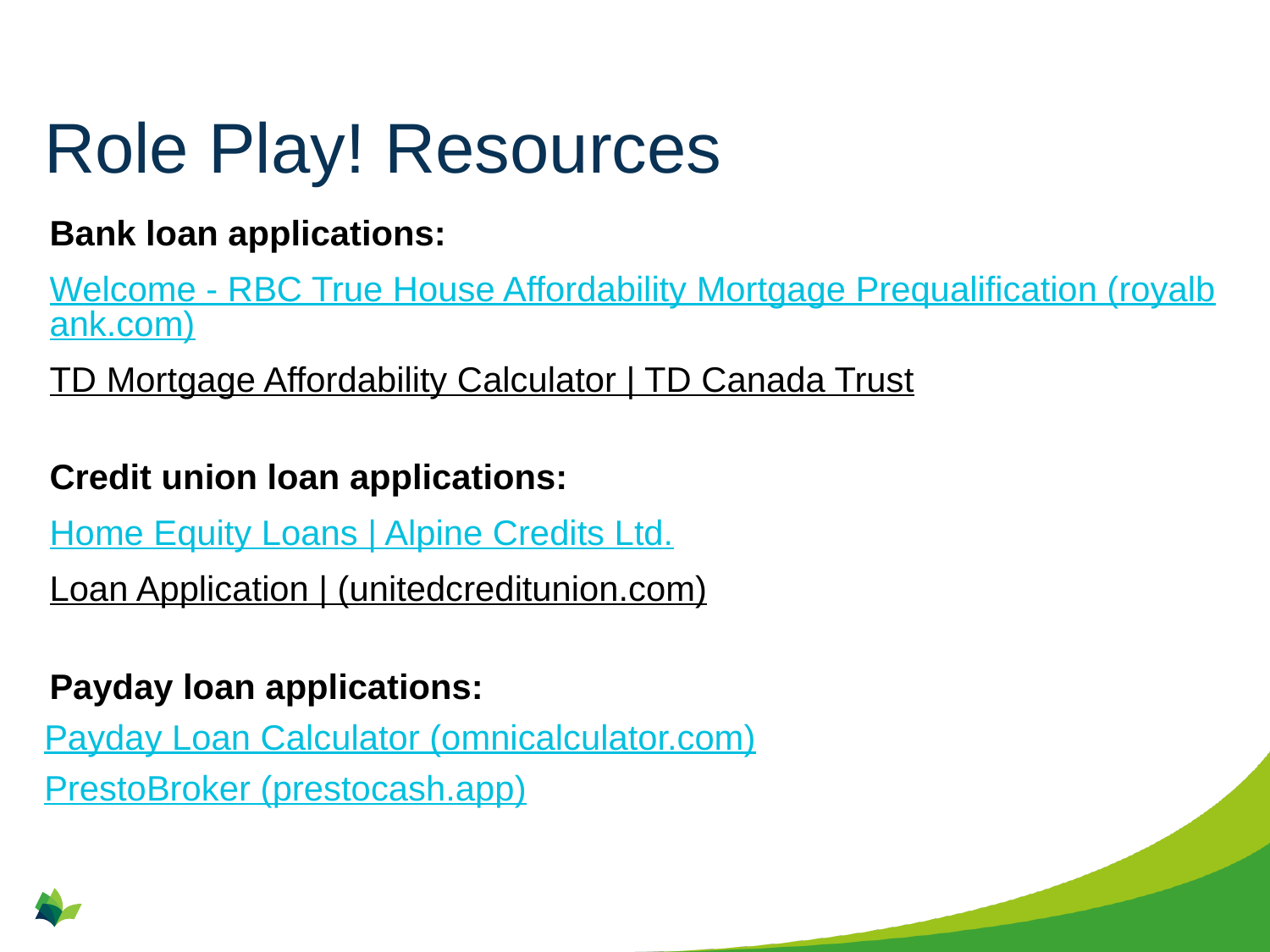

# Role Play! Resources
Bank loan applications:
Welcome - RBC True House Affordability Mortgage Prequalification (royalbank.com)
TD Mortgage Affordability Calculator | TD Canada Trust
Credit union loan applications:
Home Equity Loans | Alpine Credits Ltd.
Loan Application | (unitedcreditunion.com)
Payday loan applications:
Payday Loan Calculator (omnicalculator.com)
PrestoBroker (prestocash.app)